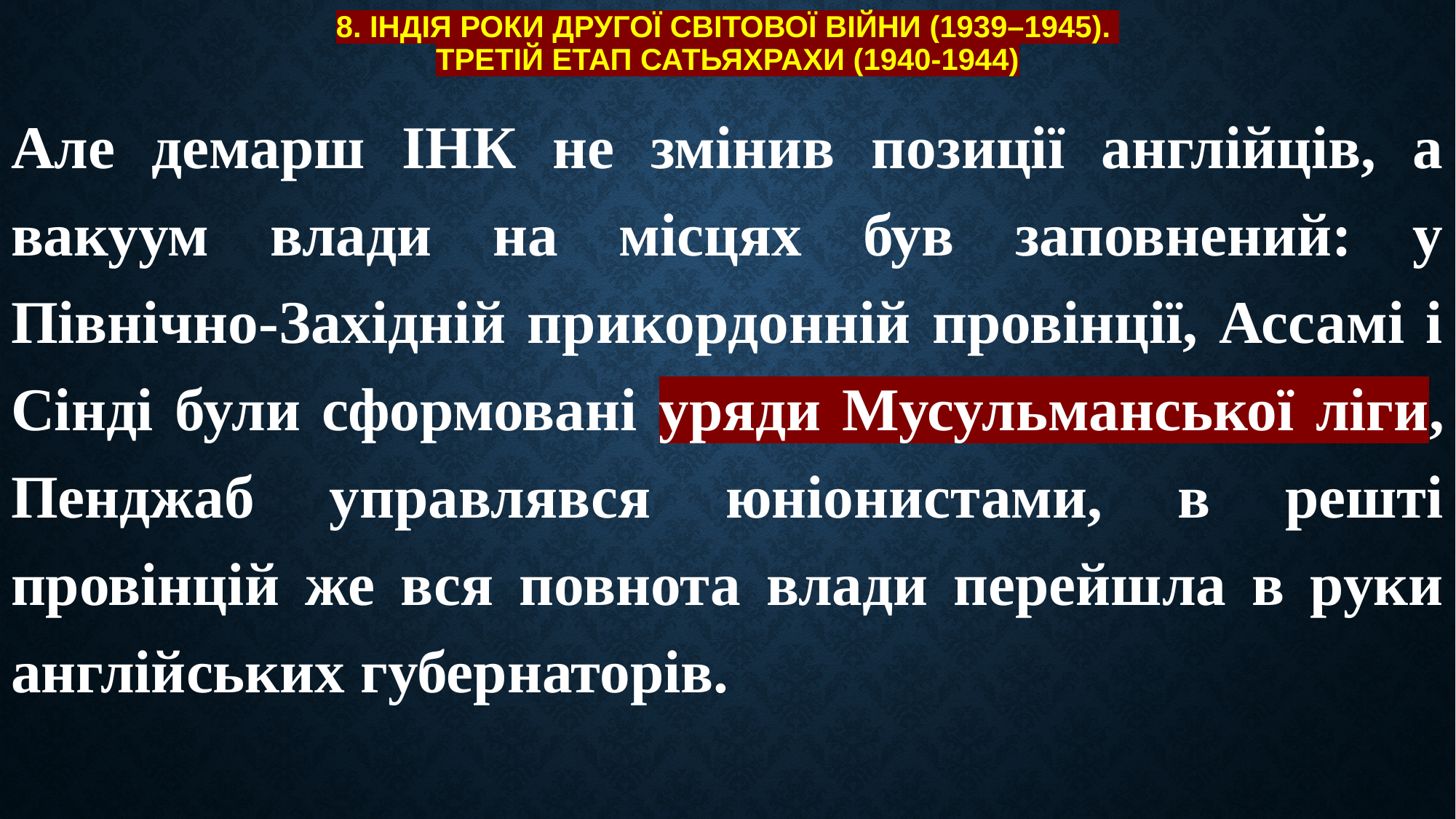

# 8. Індія роки Другої світової війни (1939–1945). Третій етап сатьяхрахи (1940-1944)
Але демарш ІНК не змінив позиції англійців, а вакуум влади на місцях був заповнений: у Північно-Західній прикордонній провінції, Ассамі і Сінді були сформовані уряди Мусульманської ліги, Пенджаб управлявся юніонистами, в решті провінцій же вся повнота влади перейшла в руки англійських губернаторів.